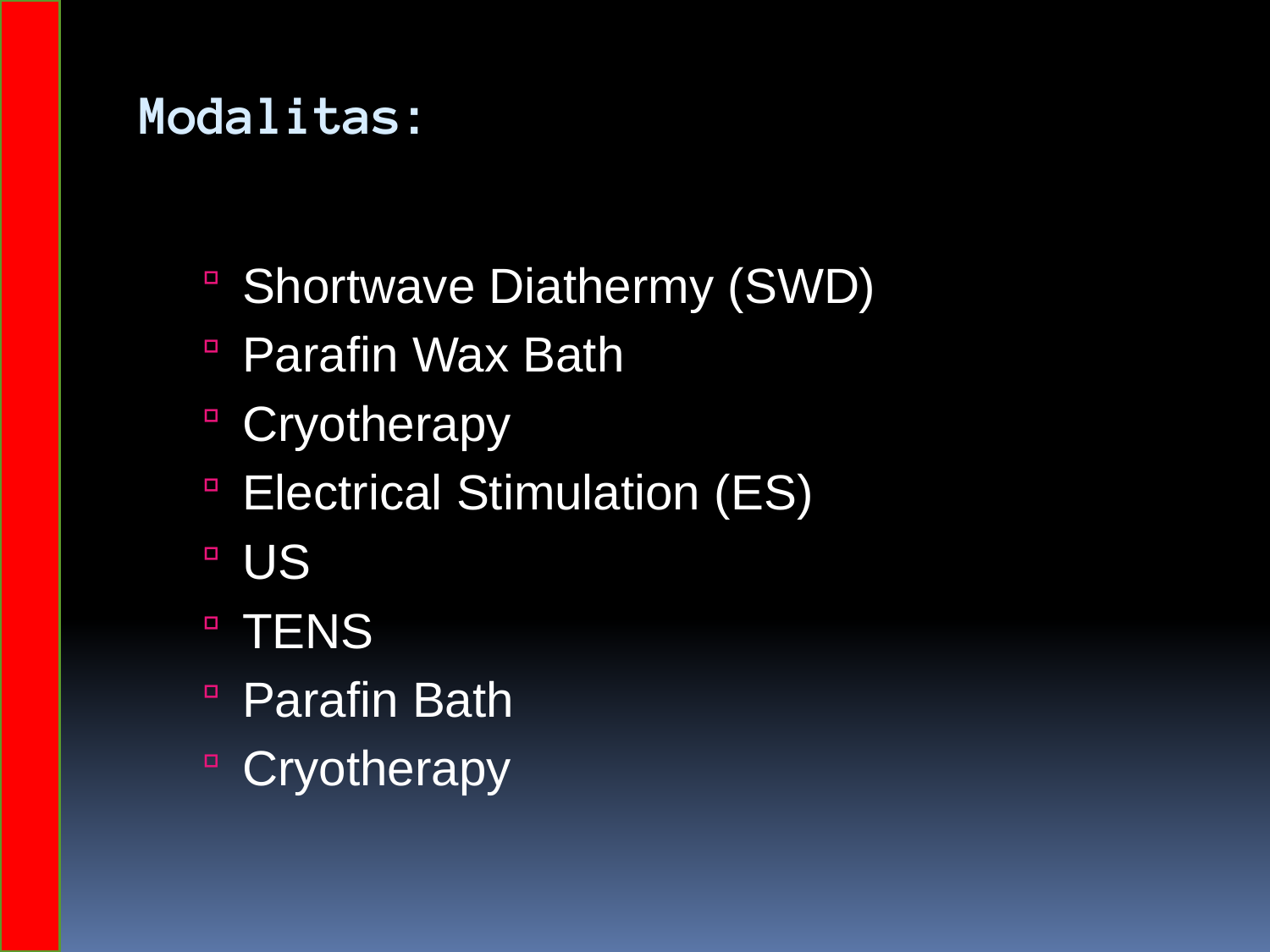

# Modalitas:
Shortwave Diathermy (SWD)
Parafin Wax Bath
Cryotherapy
Electrical Stimulation (ES)
US
TENS
Parafin Bath
Cryotherapy